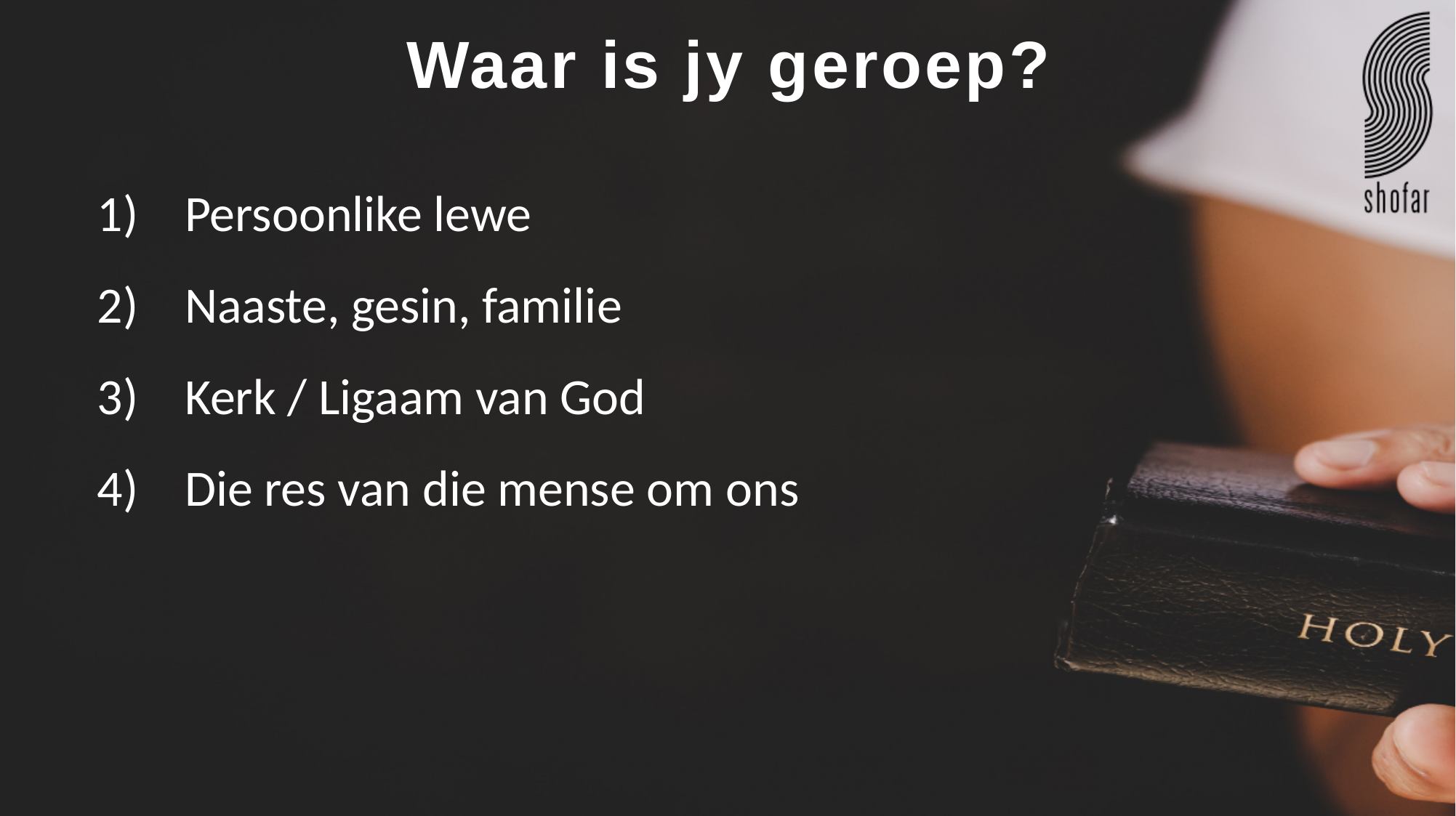

Waar is jy geroep?
Persoonlike lewe
Naaste, gesin, familie
Kerk / Ligaam van God
Die res van die mense om ons